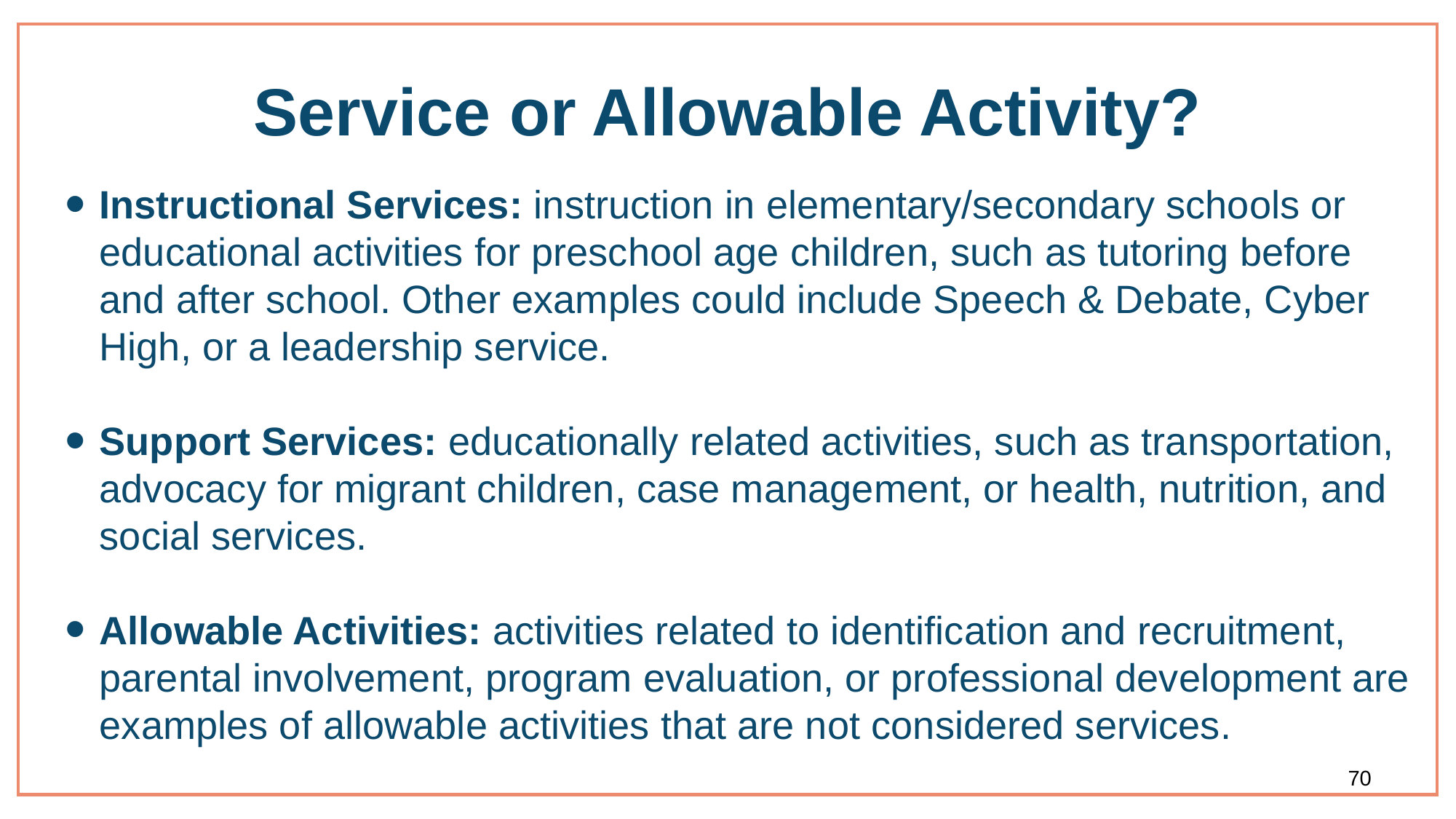

# Service or Allowable Activity?
Instructional Services: instruction in elementary/secondary schools or educational activities for preschool age children, such as tutoring before and after school. Other examples could include Speech & Debate, Cyber High, or a leadership service.

Support Services: educationally related activities, such as transportation, advocacy for migrant children, case management, or health, nutrition, and social services.

Allowable Activities: activities related to identification and recruitment, parental involvement, program evaluation, or professional development are examples of allowable activities that are not considered services.
70